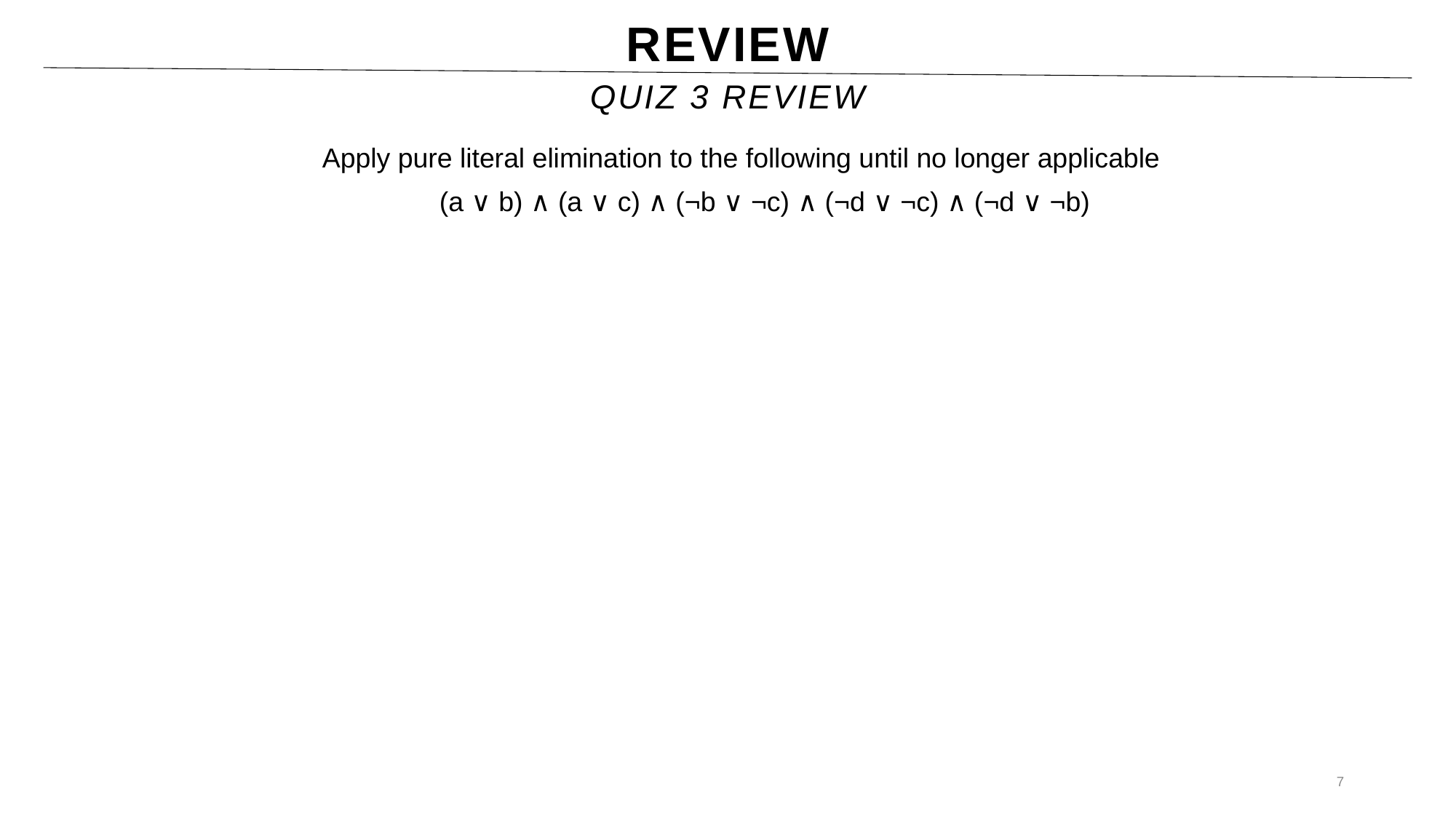

# Review
Quiz 3 Review
Apply pure literal elimination to the following until no longer applicable
(a ∨ b) ∧ (a ∨ c) ∧ (¬b ∨ ¬c) ∧ (¬d ∨ ¬c) ∧ (¬d ∨ ¬b)
7